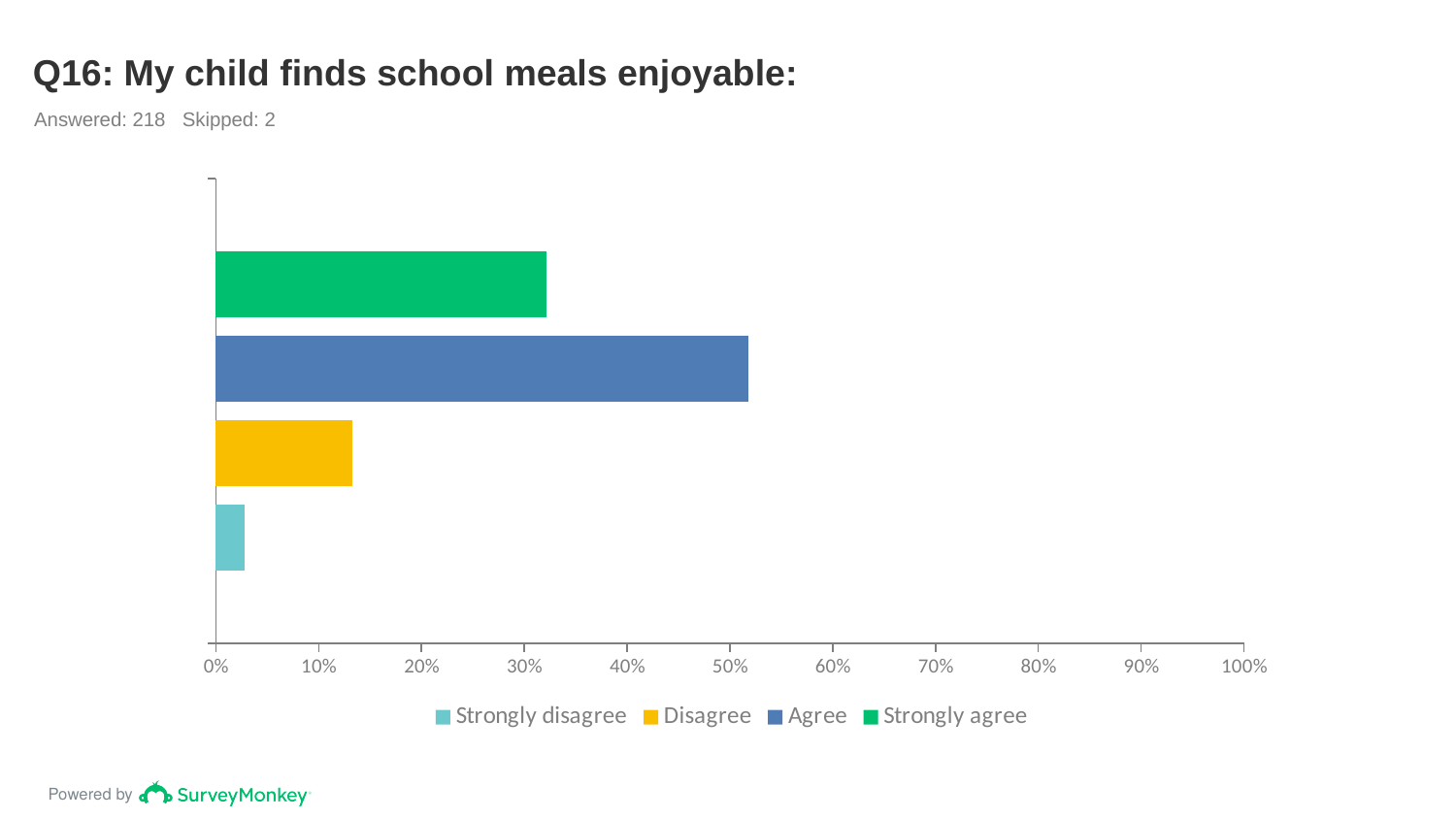

# Q16: My child finds school meals enjoyable:
Answered: 218   Skipped: 2

### Chart

| Category | Strongly agree | Agree | Disagree | Strongly disagree |
|---|---|---|---|---|
|   | 0.3211 | 0.5183 | 0.133 | 0.0275 |